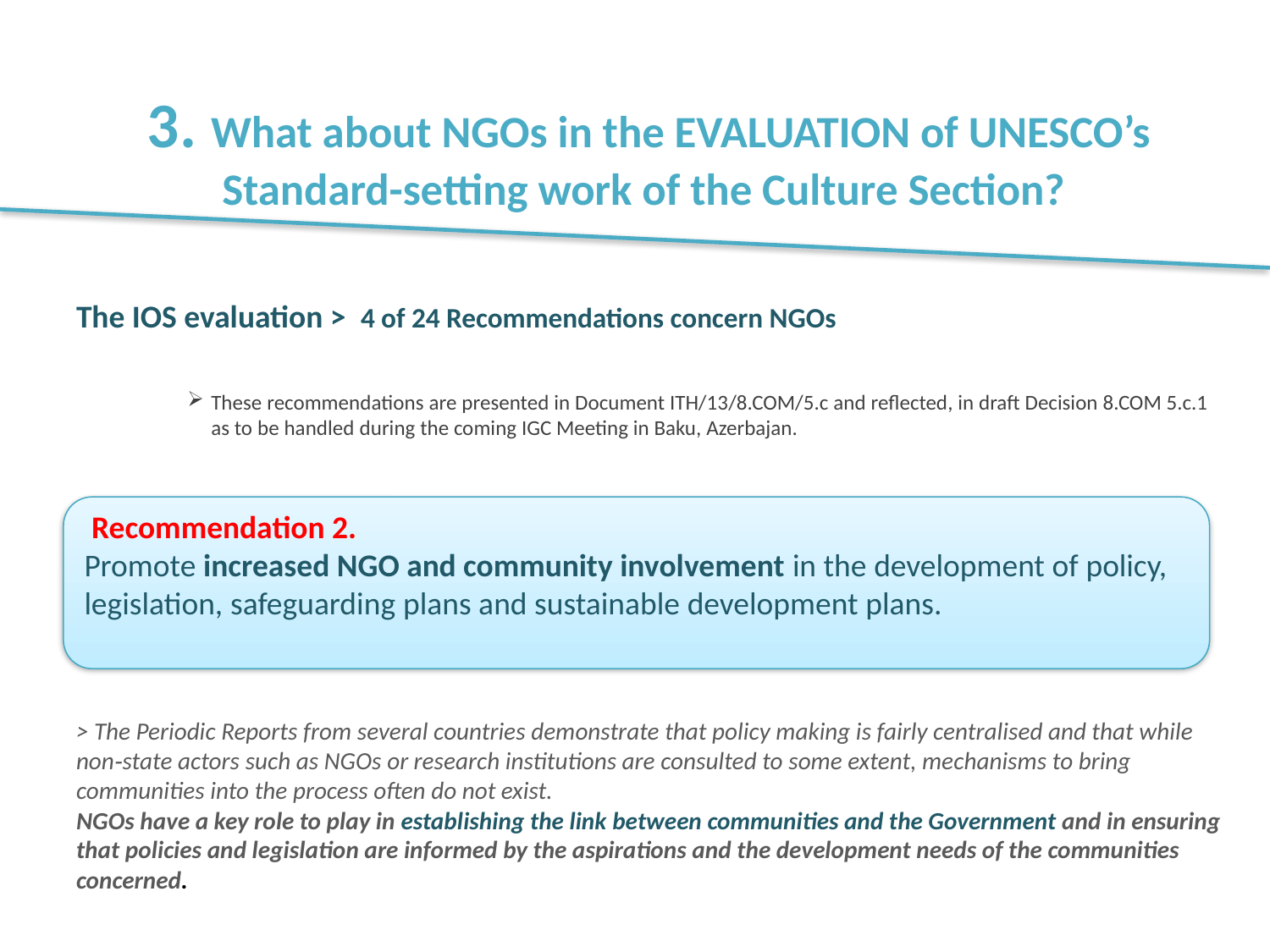

# 3. What about NGOs in the EVALUATION of UNESCO’s Standard-setting work of the Culture Section?

The IOS evaluation >  4 of 24 Recommendations concern NGOs

These recommendations are presented in Document ITH/13/8.COM/5.c and reflected, in draft Decision 8.COM 5.c.1 as to be handled during the coming IGC Meeting in Baku, Azerbajan.

> The Periodic Reports from several countries demonstrate that policy making is fairly centralised and that while non‐state actors such as NGOs or research institutions are consulted to some extent, mechanisms to bring communities into the process often do not exist.
NGOs have a key role to play in establishing the link between communities and the Government and in ensuring that policies and legislation are informed by the aspirations and the development needs of the communities concerned.
 Recommendation 2.
Promote increased NGO and community involvement in the development of policy, legislation, safeguarding plans and sustainable development plans.